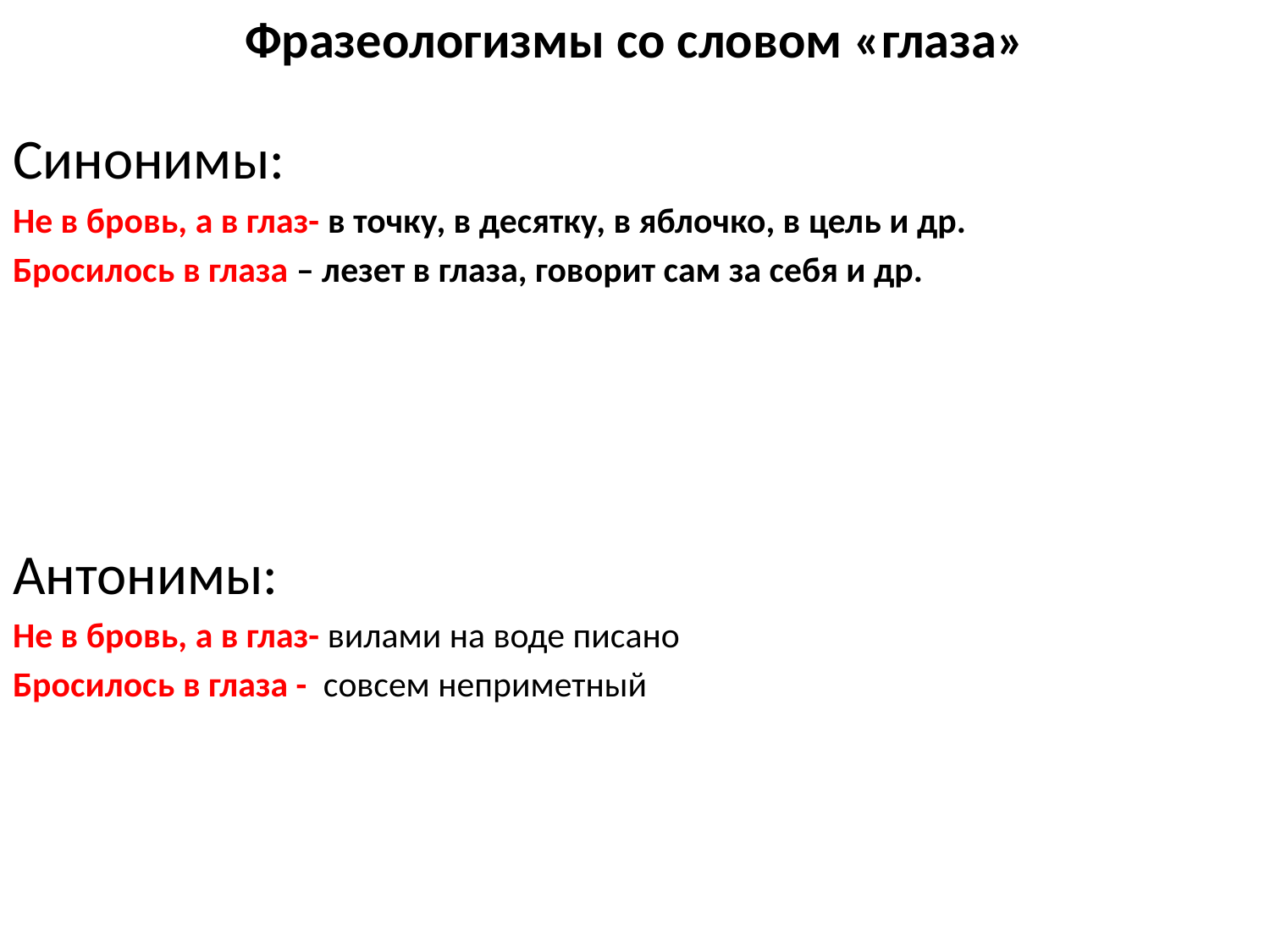

# Фразеологизмы со словом «глаза»
Синонимы:
Не в бровь, а в глаз- в точку, в десятку, в яблочко, в цель и др.
Бросилось в глаза – лезет в глаза, говорит сам за себя и др.

Антонимы:
Не в бровь, а в глаз- вилами на воде писано
Бросилось в глаза -  совсем неприметный